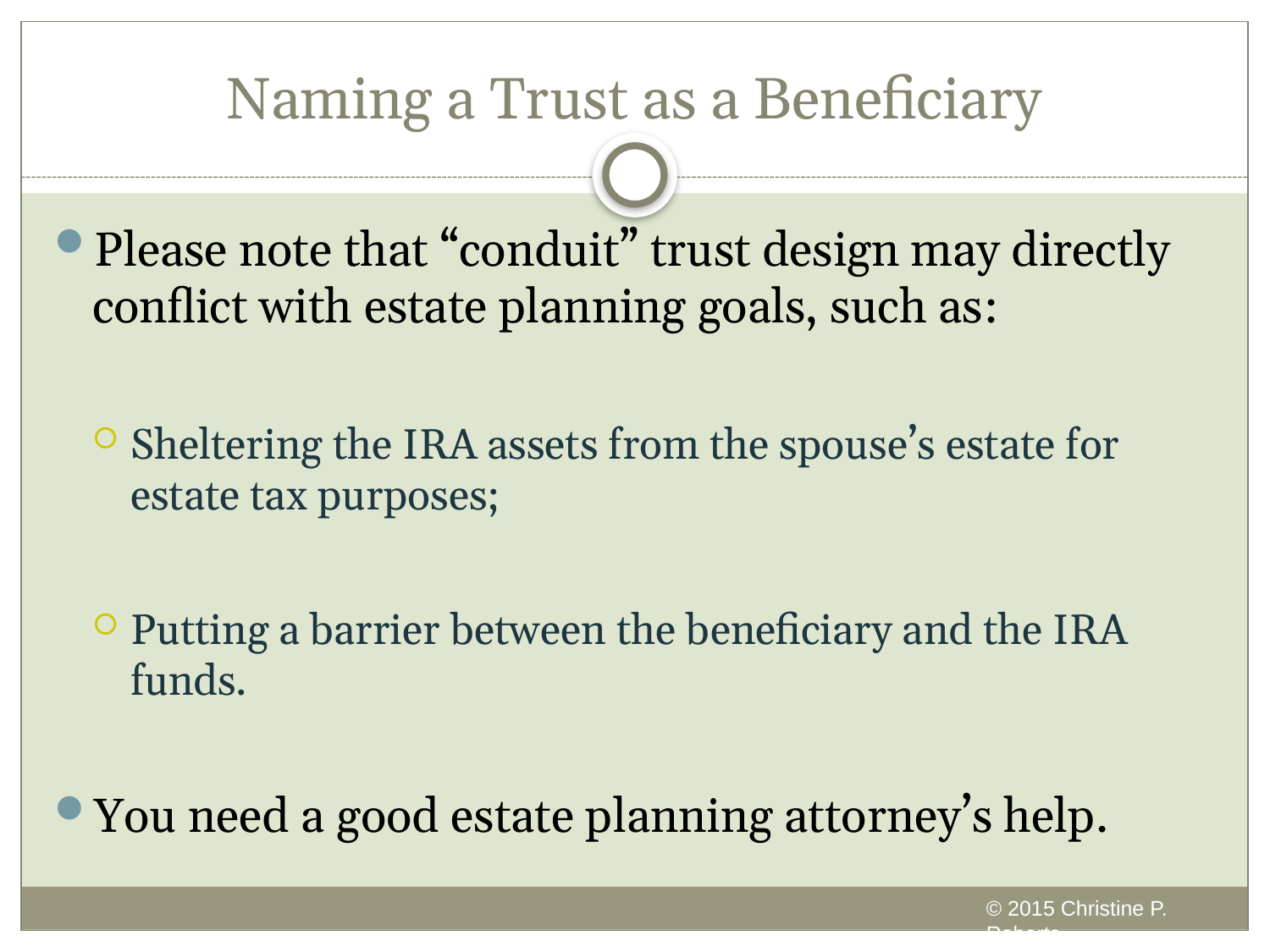

# Naming a Trust as a Beneficiary
Please note that “conduit” trust design may directly conflict with estate planning goals, such as:

Sheltering the IRA assets from the spouse’s estate for estate tax purposes;

Putting a barrier between the beneficiary and the IRA funds.

You need a good estate planning attorney’s help.
© 2015 Christine P. Roberts